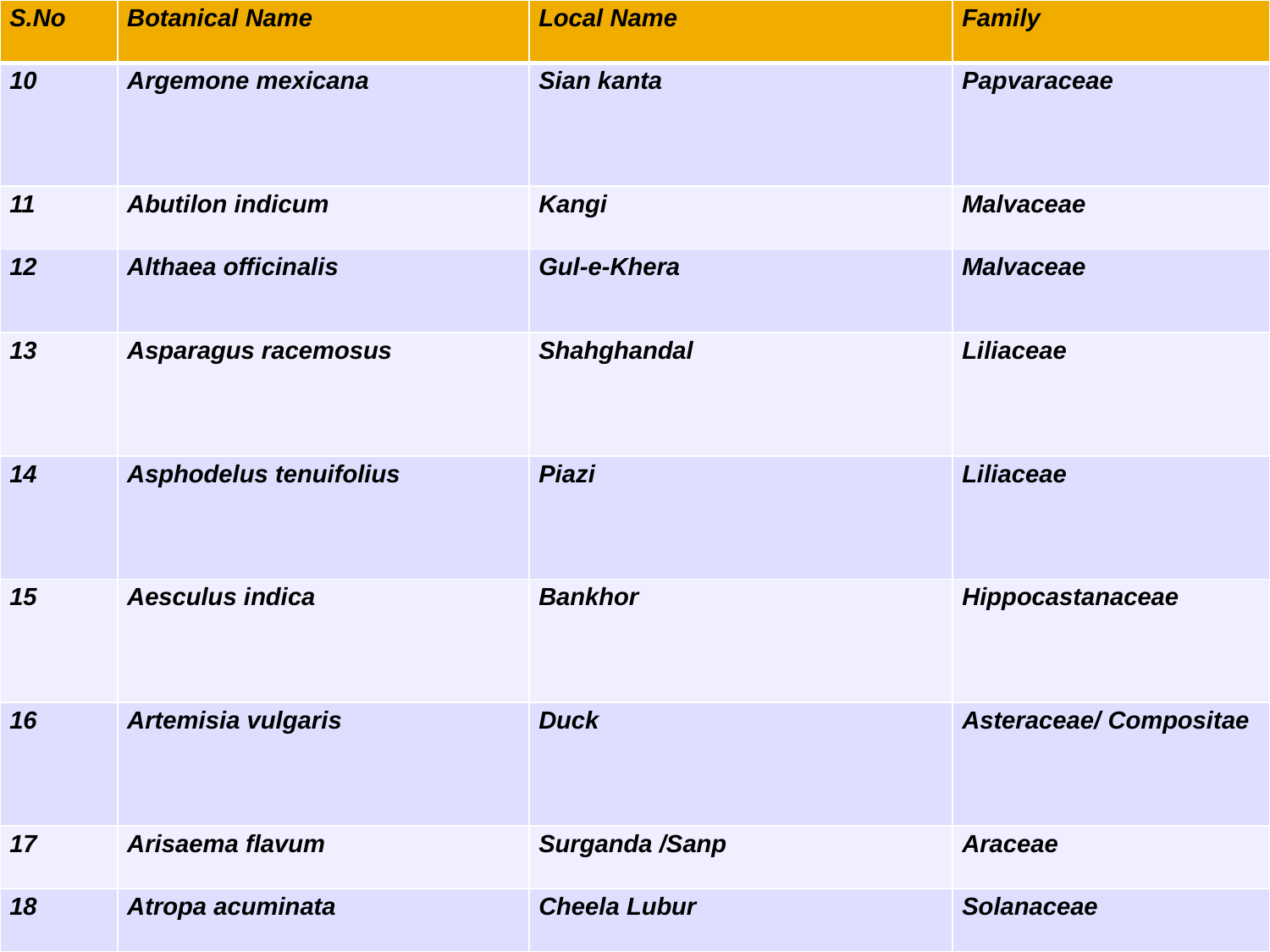

| S.No | Botanical Name | Local Name | Family |
| --- | --- | --- | --- |
| 10 | Argemone mexicana | Sian kanta | Papvaraceae |
| 11 | Abutilon indicum | Kangi | Malvaceae |
| 12 | Althaea officinalis | Gul-e-Khera | Malvaceae |
| 13 | Asparagus racemosus | Shahghandal | Liliaceae |
| 14 | Asphodelus tenuifolius | Piazi | Liliaceae |
| 15 | Aesculus indica | Bankhor | Hippocastanaceae |
| 16 | Artemisia vulgaris | Duck | Asteraceae/ Compositae |
| 17 | Arisaema flavum | Surganda /Sanp | Araceae |
| 18 | Atropa acuminata | Cheela Lubur | Solanaceae |